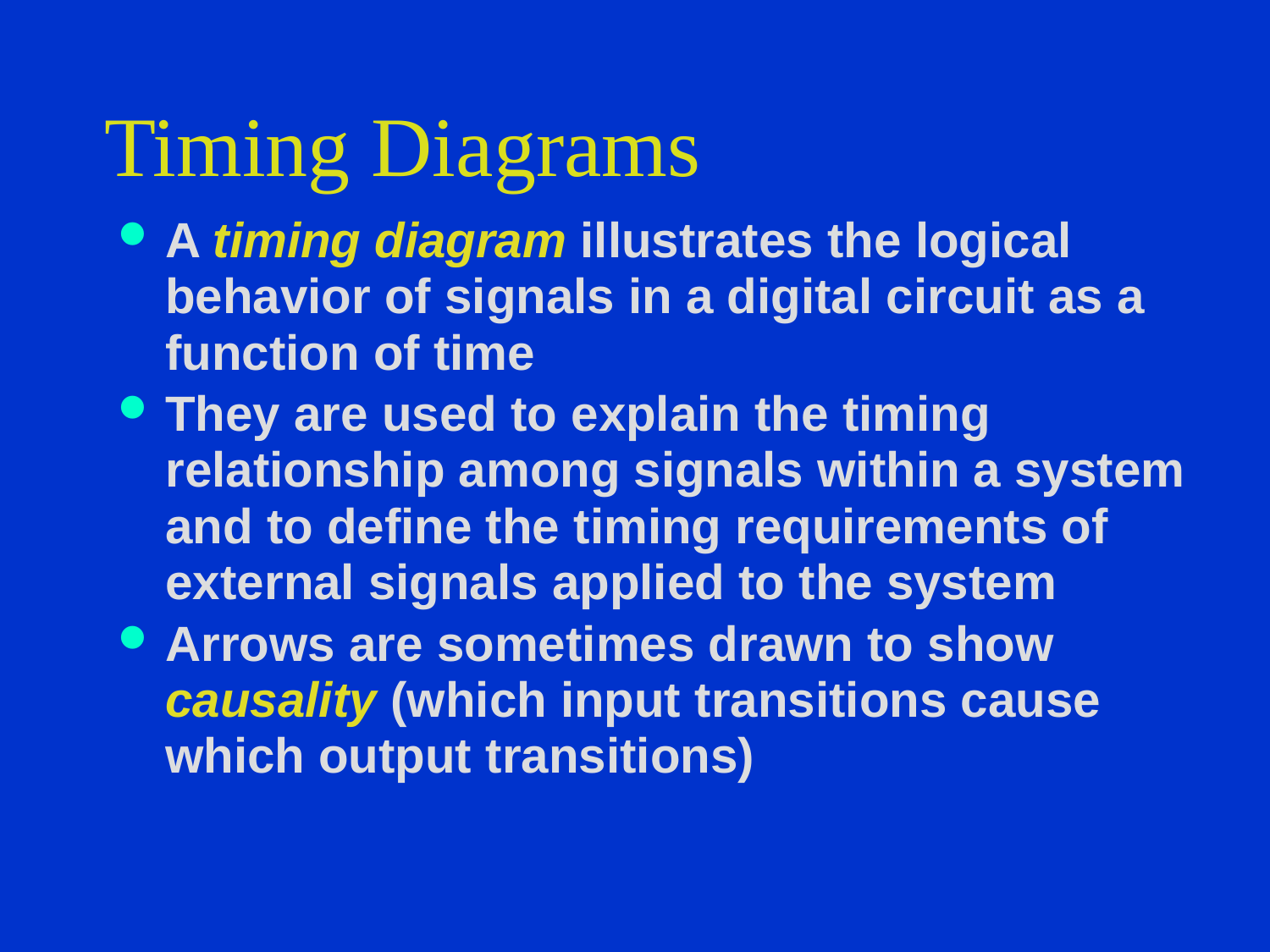

# Timing Diagrams
A timing diagram illustrates the logical behavior of signals in a digital circuit as a function of time
They are used to explain the timing relationship among signals within a system and to define the timing requirements of external signals applied to the system
Arrows are sometimes drawn to show causality (which input transitions cause which output transitions)